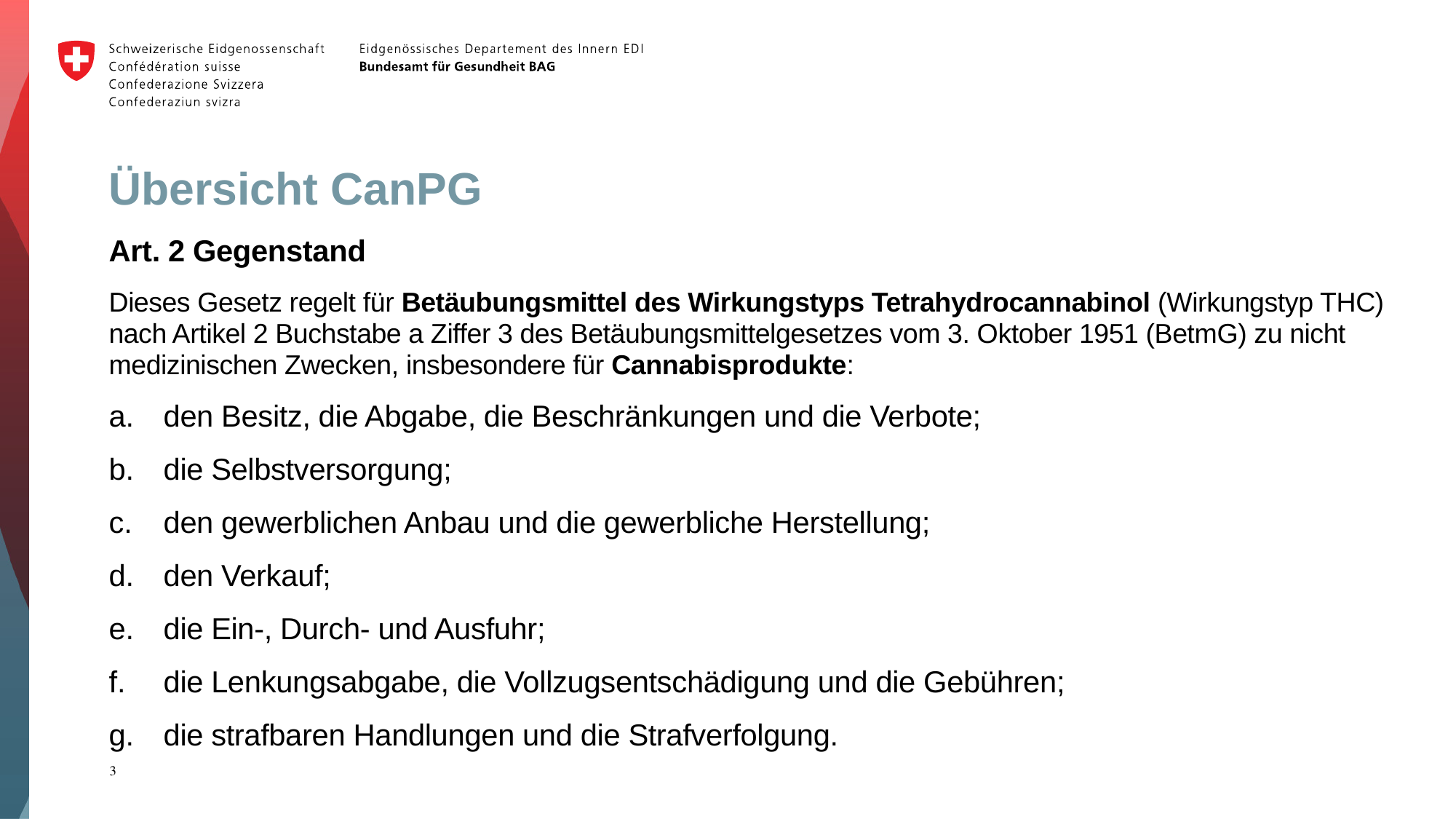

# Übersicht CanPG
Art. 2 Gegenstand
Dieses Gesetz regelt für Betäubungsmittel des Wirkungstyps Tetrahydrocannabinol (Wirkungstyp THC) nach Artikel 2 Buchstabe a Ziffer 3 des Betäubungsmittelgesetzes vom 3. Oktober 1951 (BetmG) zu nicht medizinischen Zwecken, insbesondere für Cannabisprodukte:
den Besitz, die Abgabe, die Beschränkungen und die Verbote;
die Selbstversorgung;
den gewerblichen Anbau und die gewerbliche Herstellung;
den Verkauf;
die Ein-, Durch- und Ausfuhr;
die Lenkungsabgabe, die Vollzugsentschädigung und die Gebühren;
die strafbaren Handlungen und die Strafverfolgung.

3